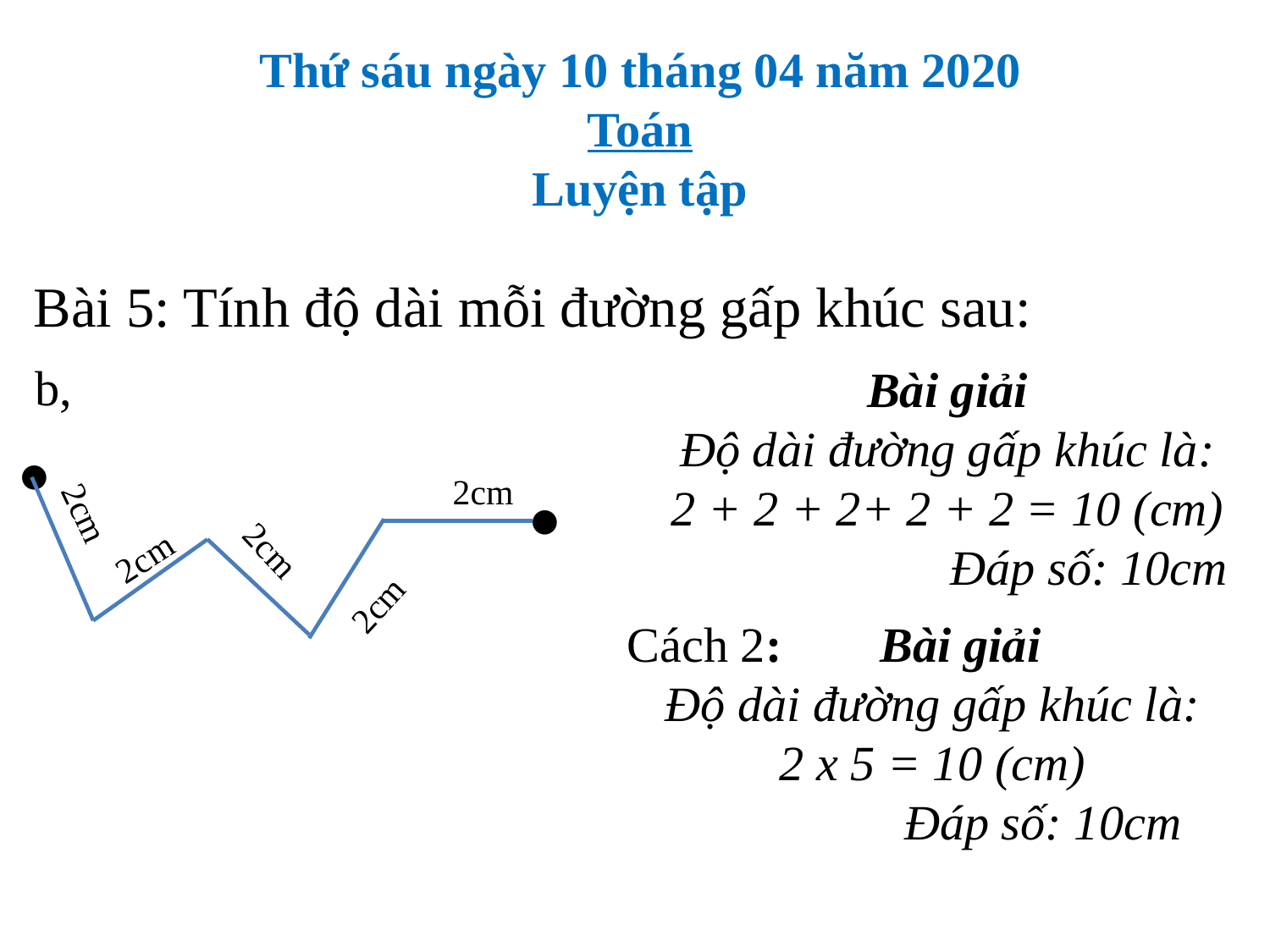

Thứ sáu ngày 10 tháng 04 năm 2020
Toán
Luyện tập
Bài 5: Tính độ dài mỗi đường gấp khúc sau:
b,
Bài giải
Độ dài đường gấp khúc là:
2 + 2 + 2+ 2 + 2 = 10 (cm)
                       Đáp số: 10cm
●
2cm
●
2cm
2cm
2cm
2cm
Cách 2:        Bài giải
Độ dài đường gấp khúc là:
2 x 5 = 10 (cm)
                  Đáp số: 10cm